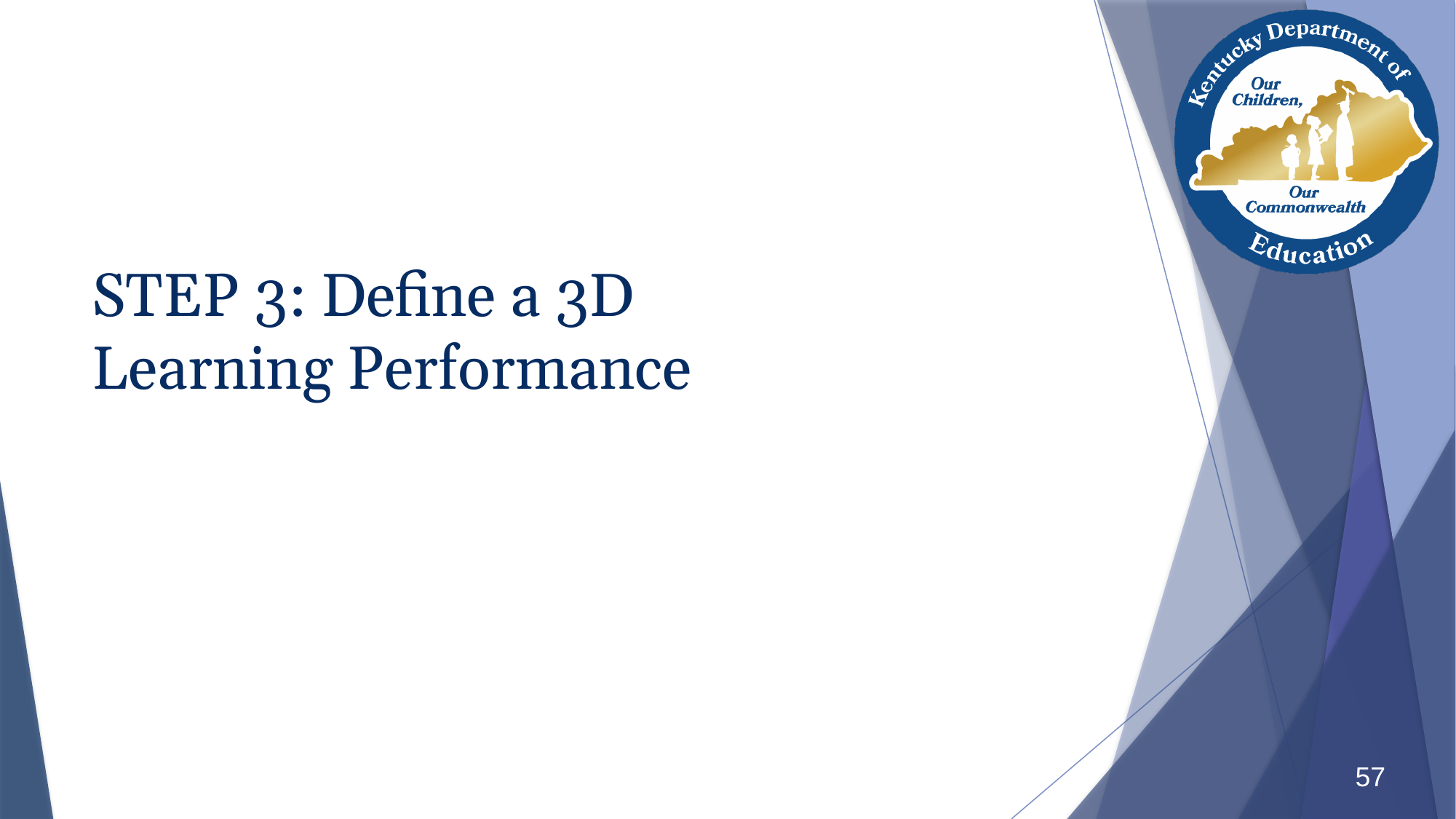

# STEP 3: Define a 3D Learning Performance
57